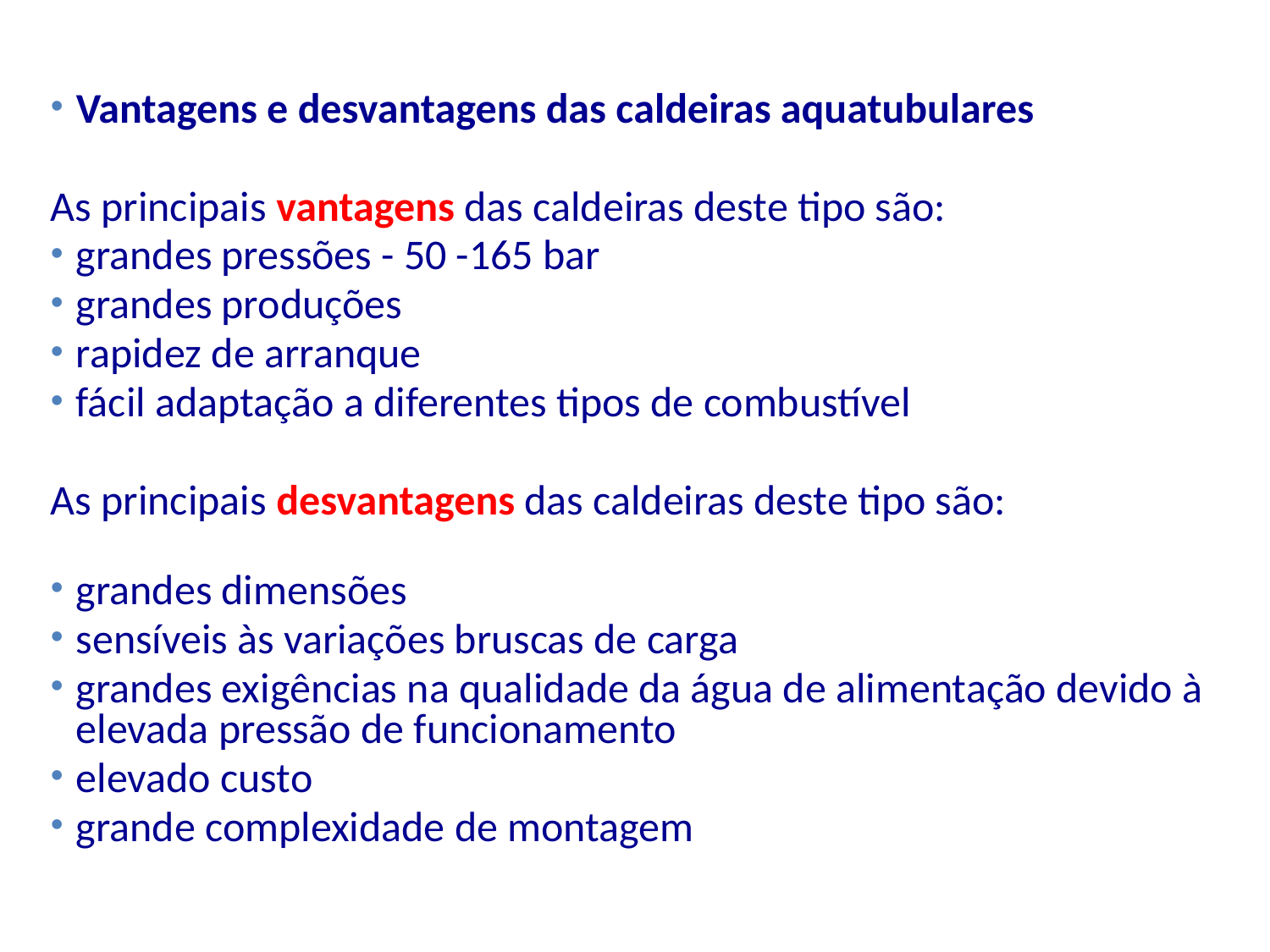

Vantagens e desvantagens das caldeiras aquatubulares

As principais vantagens das caldeiras deste tipo são:
grandes pressões - 50 -165 bar
grandes produções
rapidez de arranque
fácil adaptação a diferentes tipos de combustível

As principais desvantagens das caldeiras deste tipo são:
grandes dimensões
sensíveis às variações bruscas de carga
grandes exigências na qualidade da água de alimentação devido à elevada pressão de funcionamento
elevado custo
grande complexidade de montagem